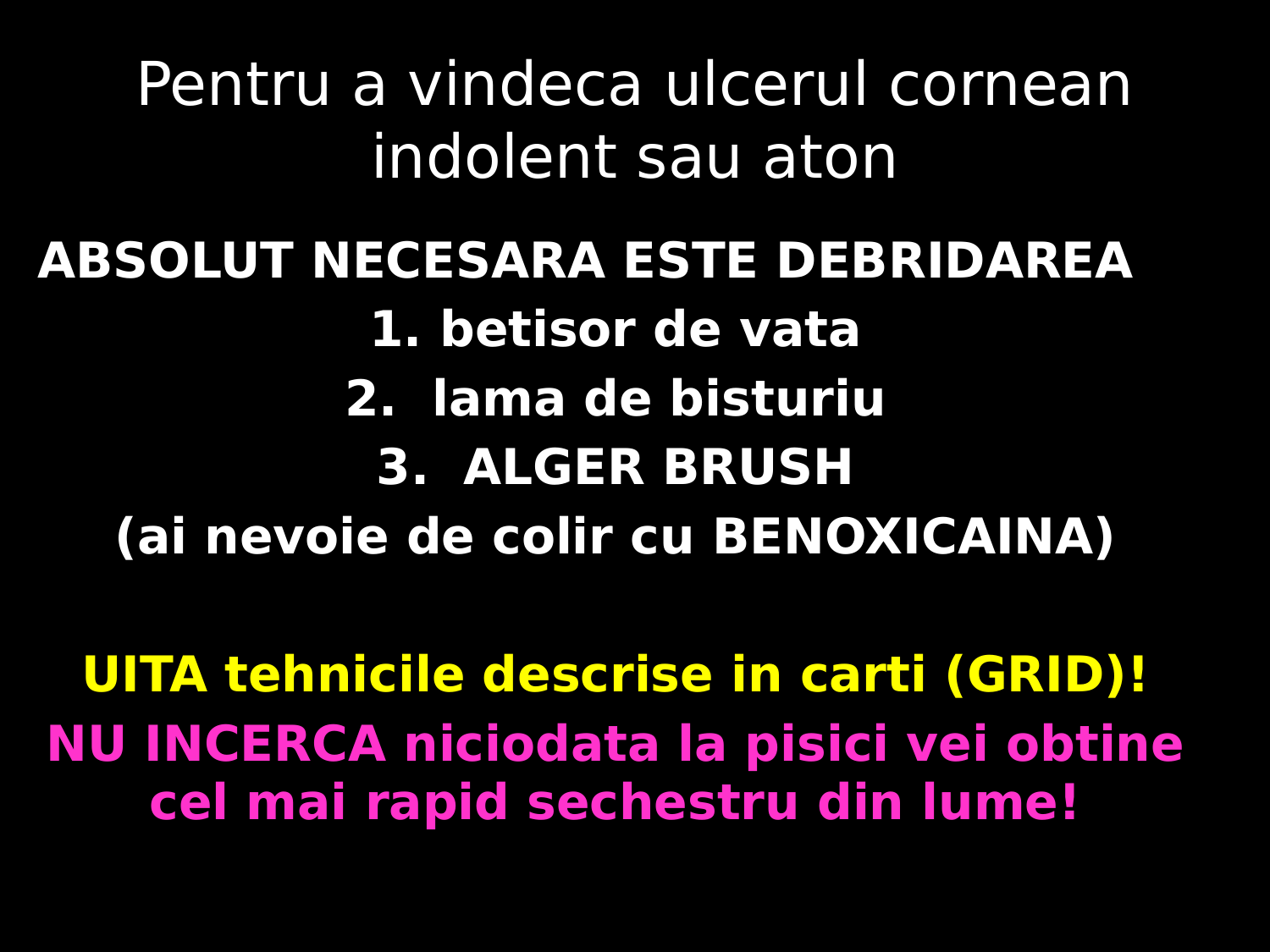

# Pentru a vindeca ulcerul cornean indolent sau aton
ABSOLUT NECESARA ESTE DEBRIDAREA
1. betisor de vata
2.  lama de bisturiu
3.  ALGER BRUSH
(ai nevoie de colir cu BENOXICAINA)

UITA tehnicile descrise in carti (GRID)!
NU INCERCA niciodata la pisici vei obtine cel mai rapid sechestru din lume!